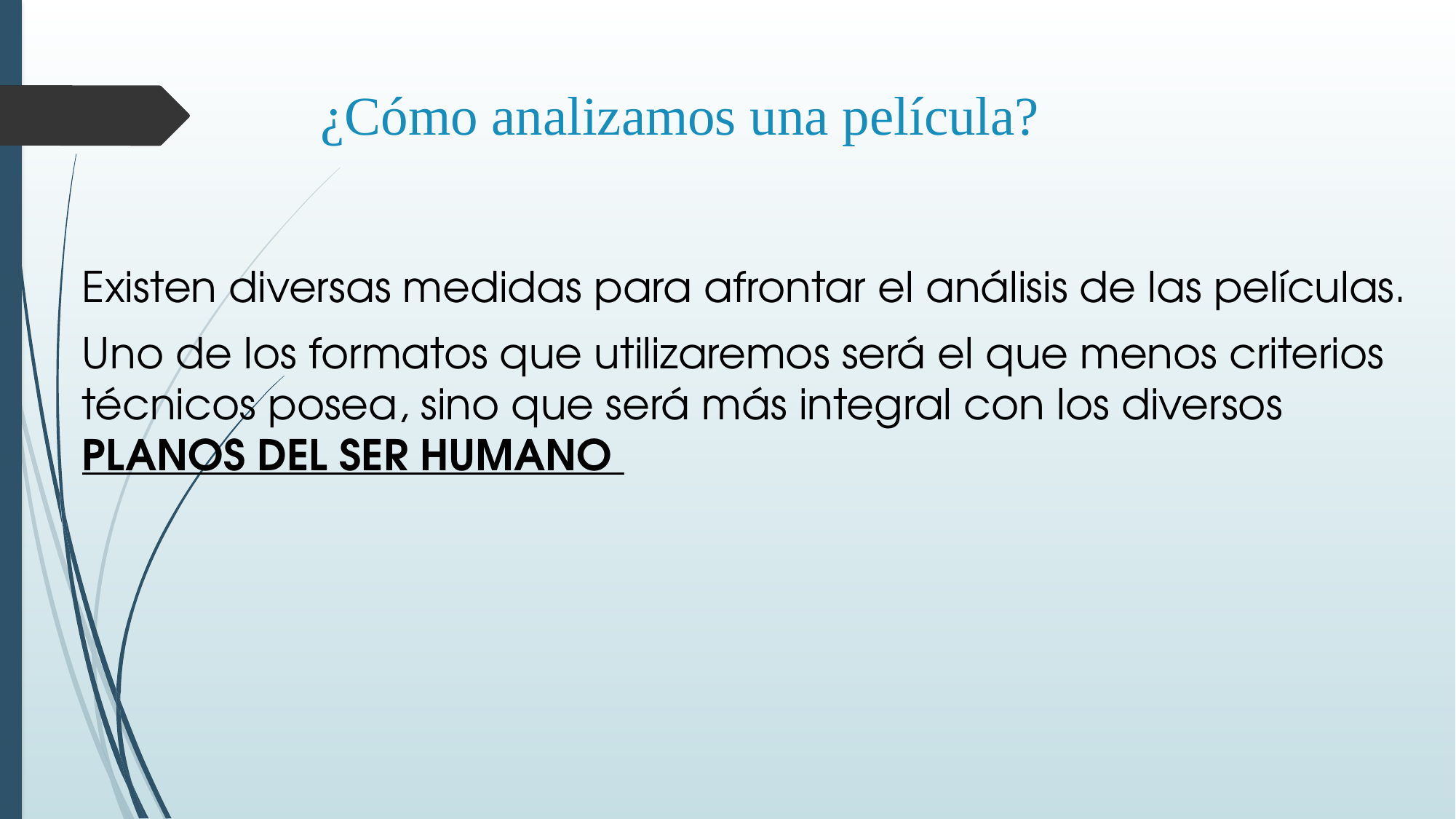

# ¿Cómo analizamos una película?
Existen diversas medidas para afrontar el análisis de las películas.
Uno de los formatos que utilizaremos será el que menos criterios técnicos posea, sino que será más integral con los diversos PLANOS DEL SER HUMANO